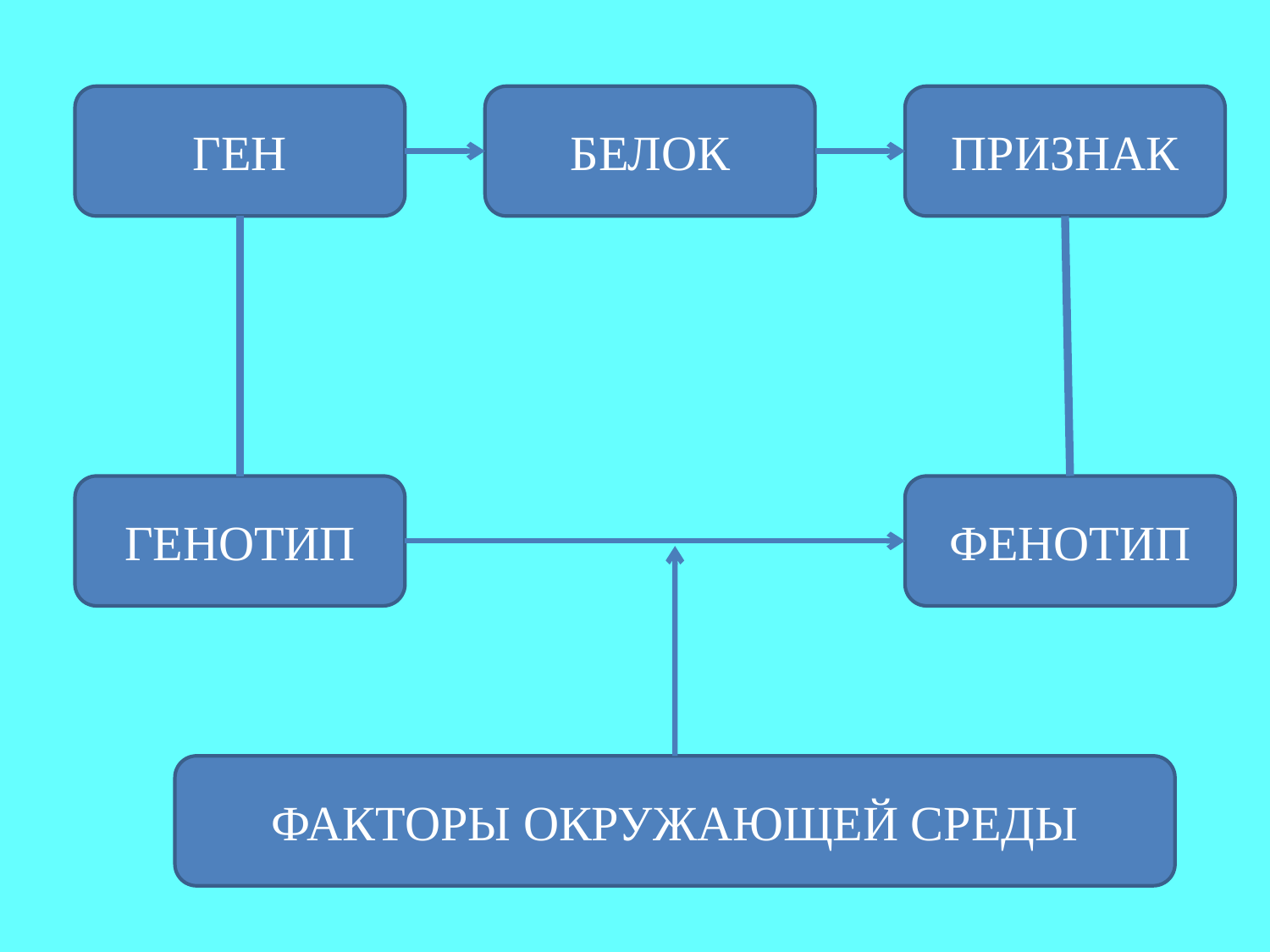

ГЕН
БЕЛОК
ПРИЗНАК
ГЕНОТИП
ФЕНОТИП
ФАКТОРЫ ОКРУЖАЮЩЕЙ СРЕДЫ